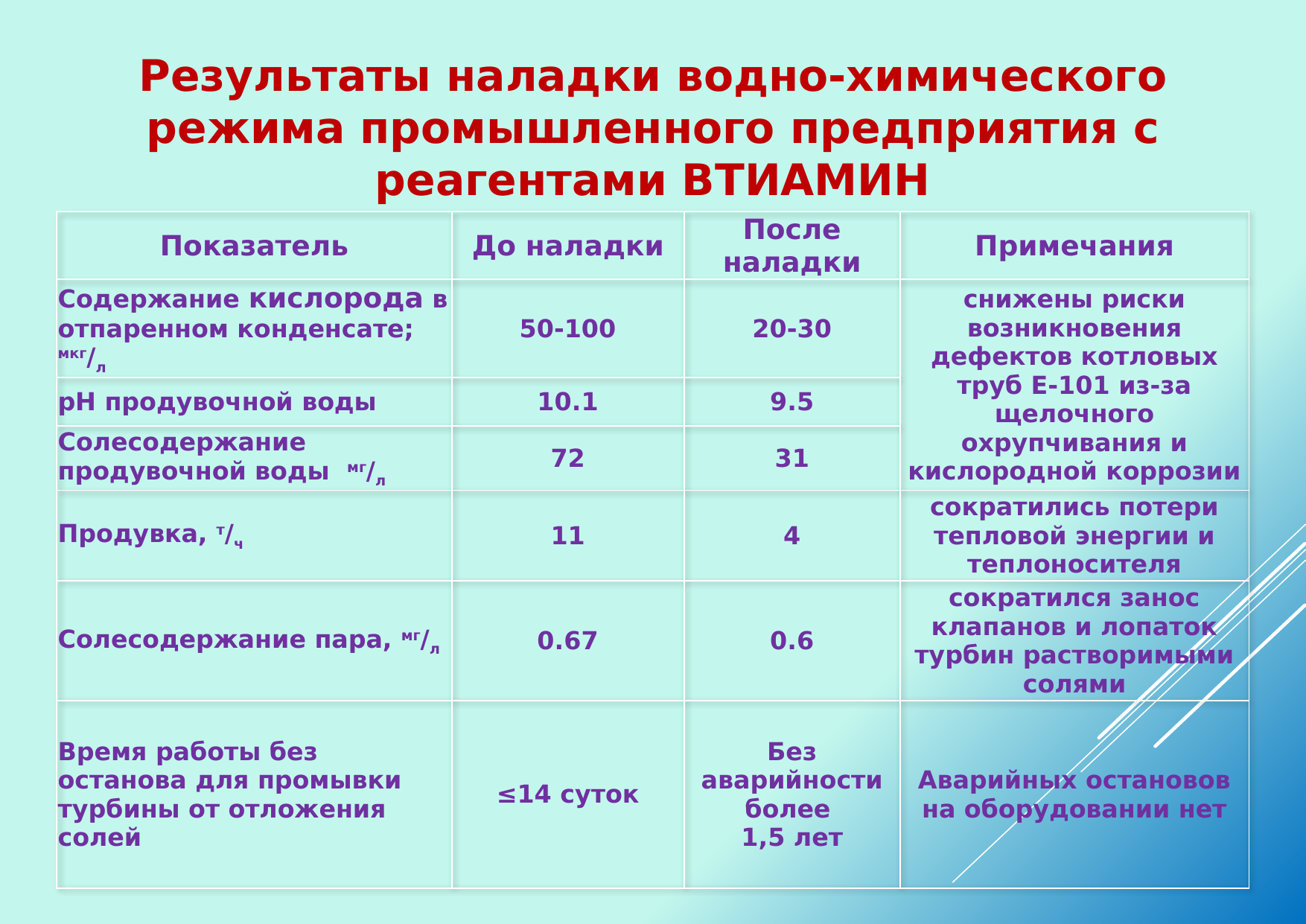

Результаты наладки водно-химического режима промышленного предприятия с реагентами ВТИАМИН
| Показатель | До наладки | После наладки | Примечания |
| --- | --- | --- | --- |
| Содержание кислорода в отпаренном конденсате; мкг/л | 50-100 | 20-30 | снижены риски возникновения дефектов котловых труб Е-101 из-за щелочного охрупчивания и кислородной коррозии |
| рН продувочной воды | 10.1 | 9.5 |  |
| Солесодержание продувочной воды мг/л | 72 | 31 |  |
| Продувка, т/ч | 11 | 4 | сократились потери тепловой энергии и теплоносителя |
| Солесодержание пара, мг/л | 0.67 | 0.6 | сократился занос клапанов и лопаток турбин растворимыми солями |
| Время работы без останова для промывки турбины от отложения солей | ≤14 суток | Без аварийности более 1,5 лет | Аварийных остановов на оборудовании нет |